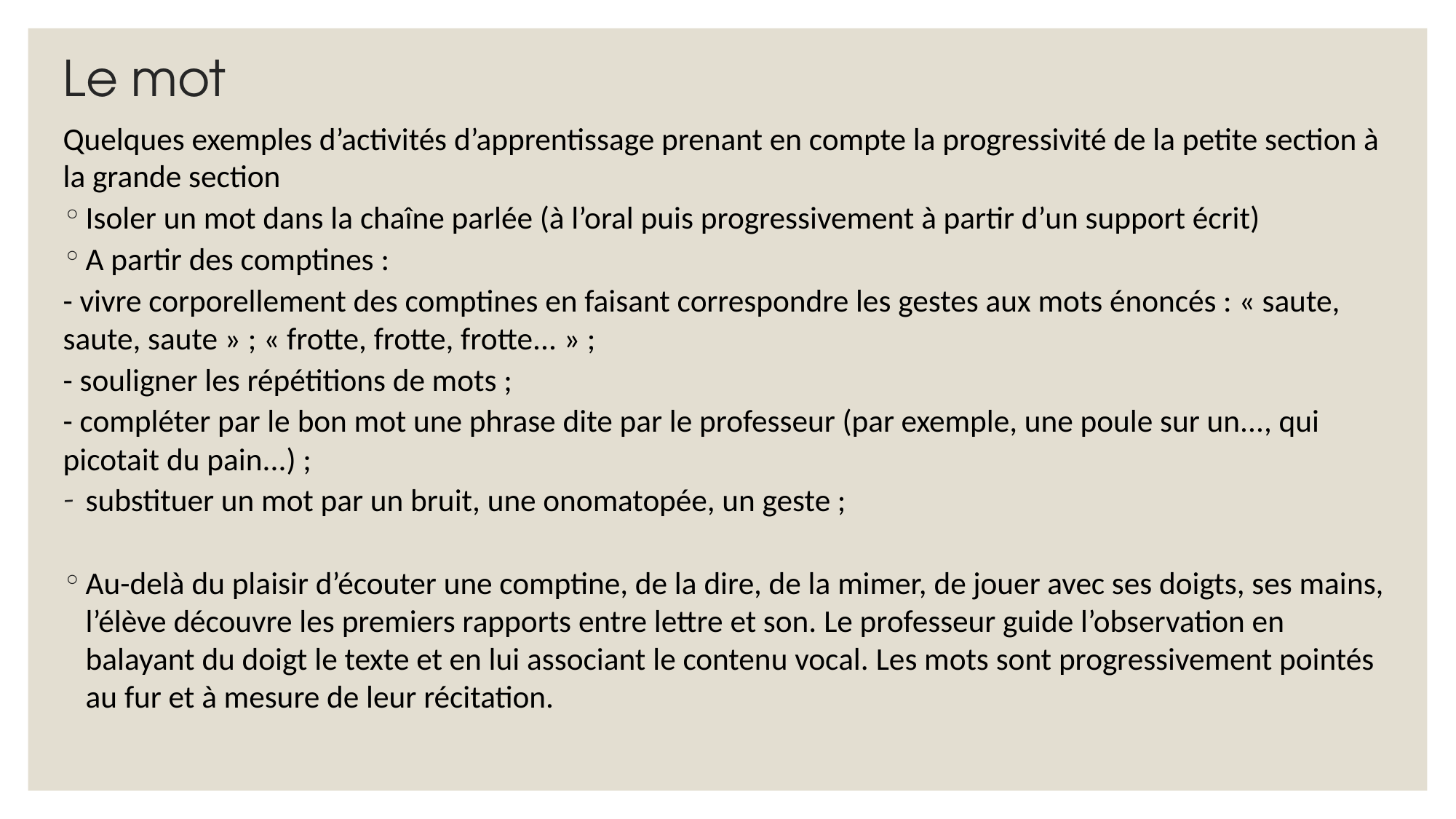

# Le mot
Quelques exemples d’activités d’apprentissage prenant en compte la progressivité de la petite section à la grande section
Isoler un mot dans la chaîne parlée (à l’oral puis progressivement à partir d’un support écrit)
A partir des comptines :
- vivre corporellement des comptines en faisant correspondre les gestes aux mots énoncés : « saute, saute, saute » ; « frotte, frotte, frotte... » ;
- souligner les répétitions de mots ;
- compléter par le bon mot une phrase dite par le professeur (par exemple, une poule sur un..., qui picotait du pain...) ;
substituer un mot par un bruit, une onomatopée, un geste ;

Au-delà du plaisir d’écouter une comptine, de la dire, de la mimer, de jouer avec ses doigts, ses mains, l’élève découvre les premiers rapports entre lettre et son. Le professeur guide l’observation en balayant du doigt le texte et en lui associant le contenu vocal. Les mots sont progressivement pointés au fur et à mesure de leur récitation.